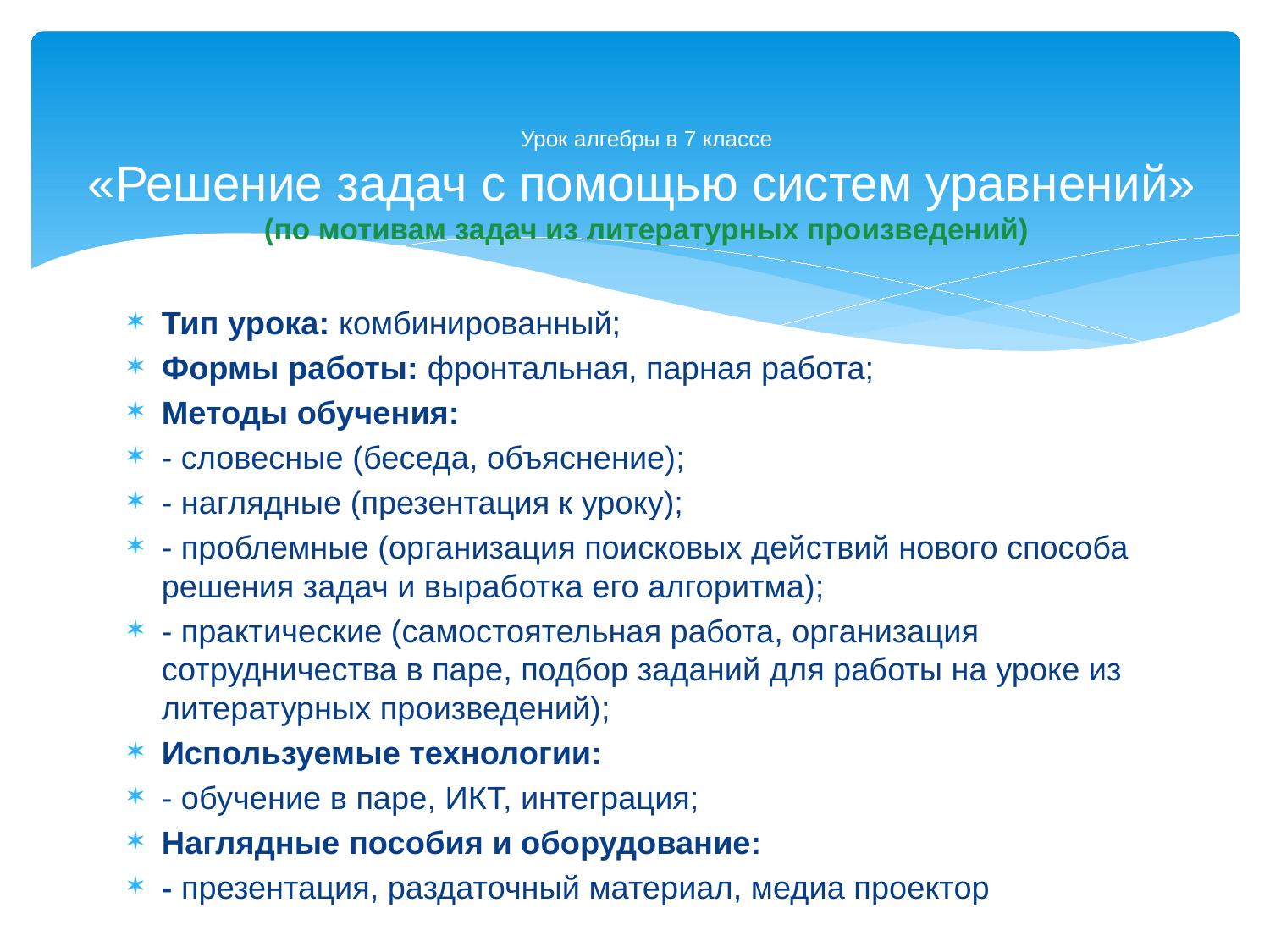

# Урок алгебры в 7 классе «Решение задач с помощью систем уравнений» (по мотивам задач из литературных произведений)
Тип урока: комбинированный;
Формы работы: фронтальная, парная работа;
Методы обучения:
- словесные (беседа, объяснение);
- наглядные (презентация к уроку);
- проблемные (организация поисковых действий нового способа решения задач и выработка его алгоритма);
- практические (самостоятельная работа, организация сотрудничества в паре, подбор заданий для работы на уроке из литературных произведений);
Используемые технологии:
- обучение в паре, ИКТ, интеграция;
Наглядные пособия и оборудование:
- презентация, раздаточный материал, медиа проектор